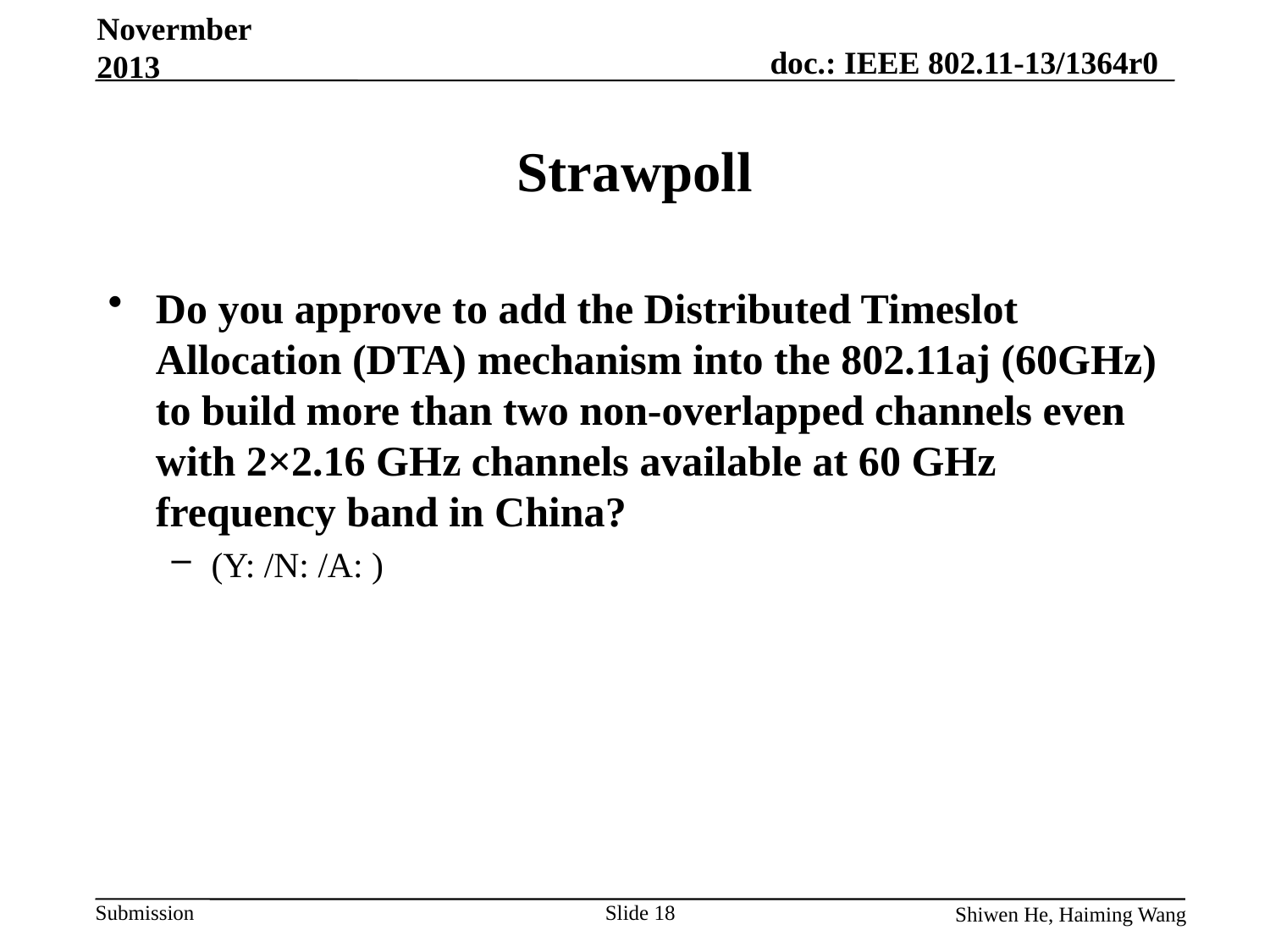

Novermber 2013
# Strawpoll
Do you approve to add the Distributed Timeslot Allocation (DTA) mechanism into the 802.11aj (60GHz) to build more than two non-overlapped channels even with 2×2.16 GHz channels available at 60 GHz frequency band in China?
(Y: /N: /A: )

Slide 18
Shiwen He, Haiming Wang